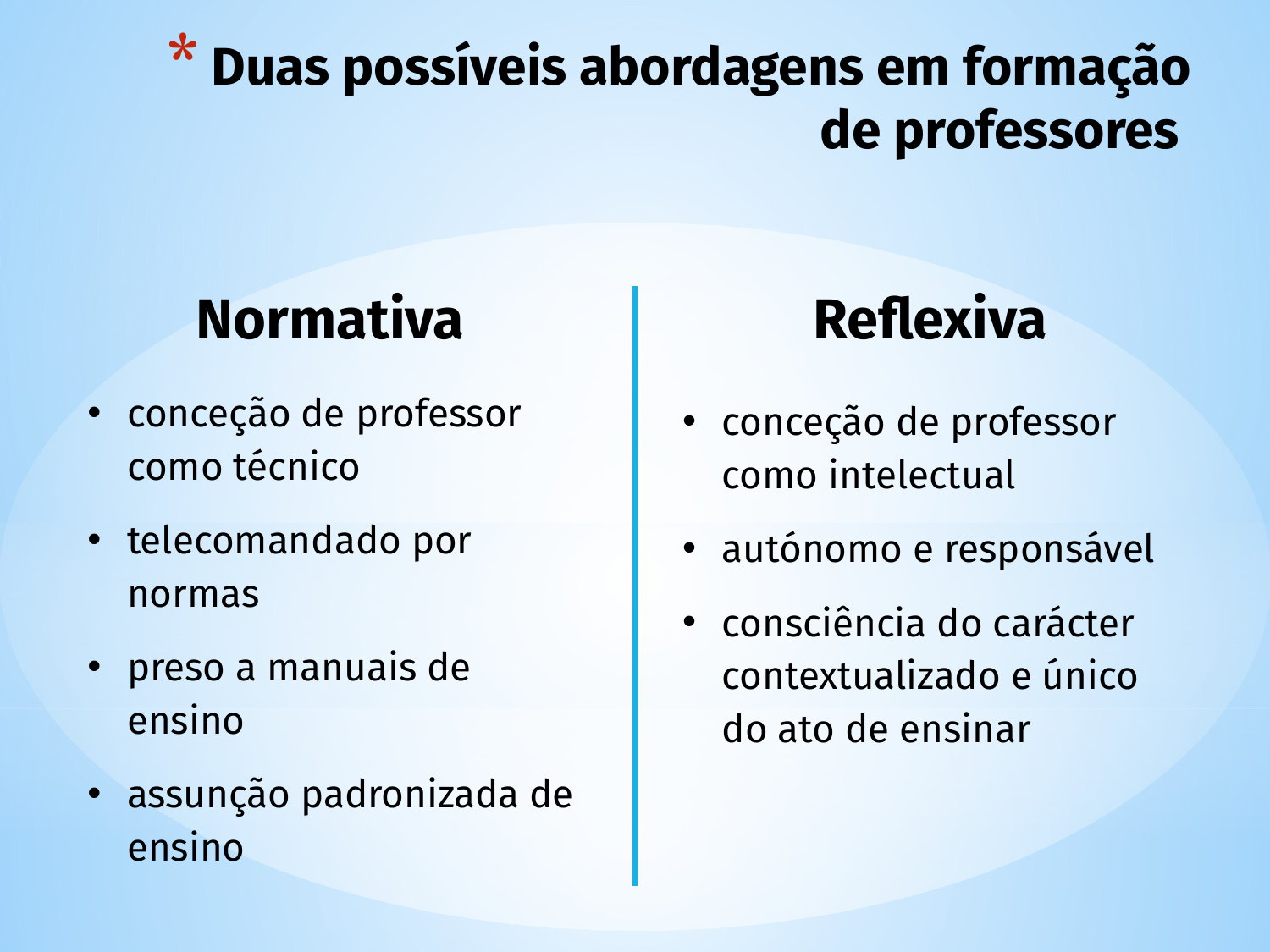

# Duas possíveis abordagens em formação de professores
Normativa
Reflexiva
conceção de professor como técnico
telecomandado por normas
preso a manuais de ensino
assunção padronizada de ensino
conceção de professor como intelectual
autónomo e responsável
consciência do carácter contextualizado e único do ato de ensinar